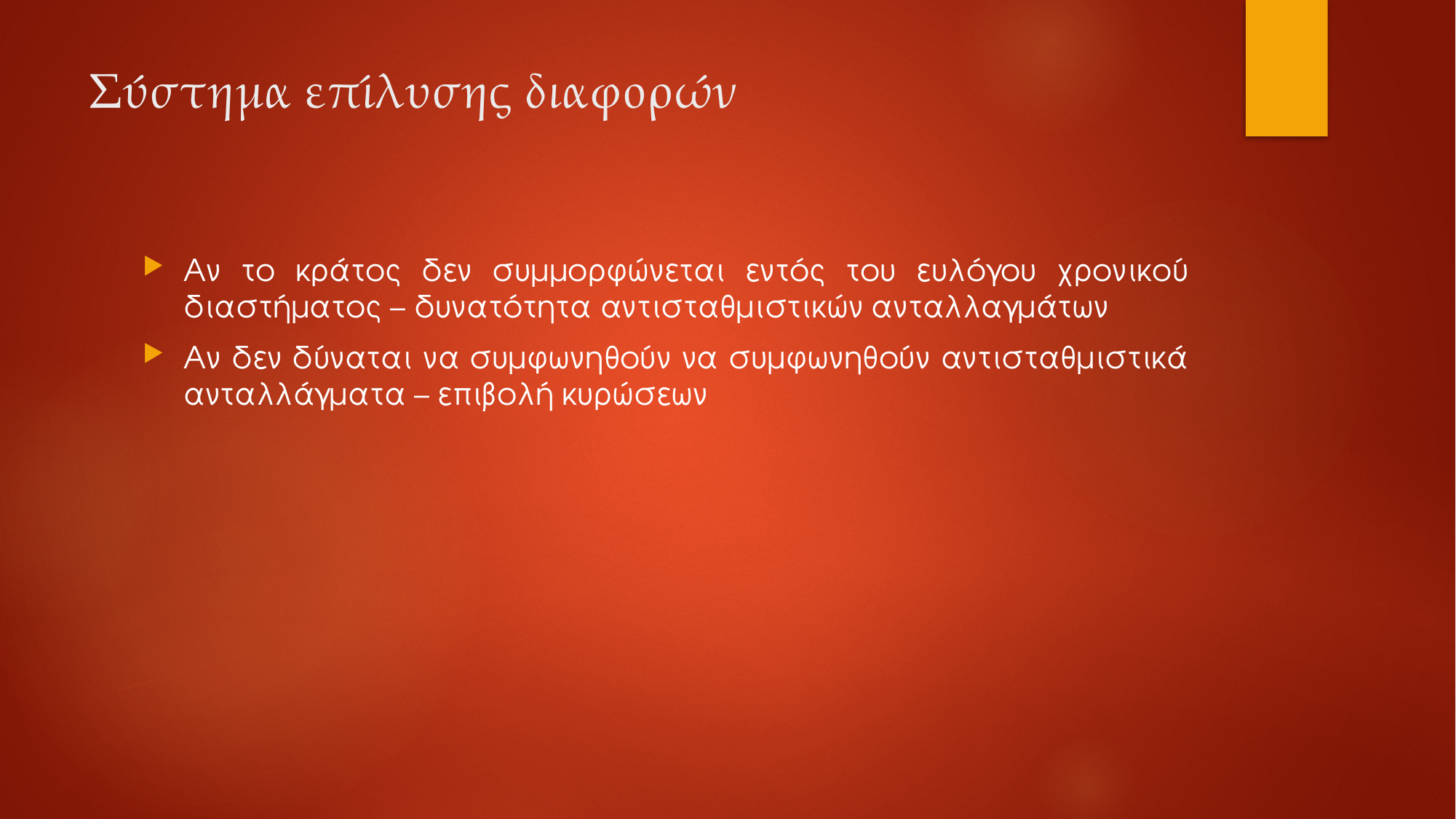

# Σύστημα επίλυσης διαφορών
Αν το κράτος δεν συμμορφώνεται εντός του ευλόγου χρονικού διαστήματος – δυνατότητα αντισταθμιστικών ανταλλαγμάτων
Αν δεν δύναται να συμφωνηθούν να συμφωνηθούν αντισταθμιστικά ανταλλάγματα – επιβολή κυρώσεων